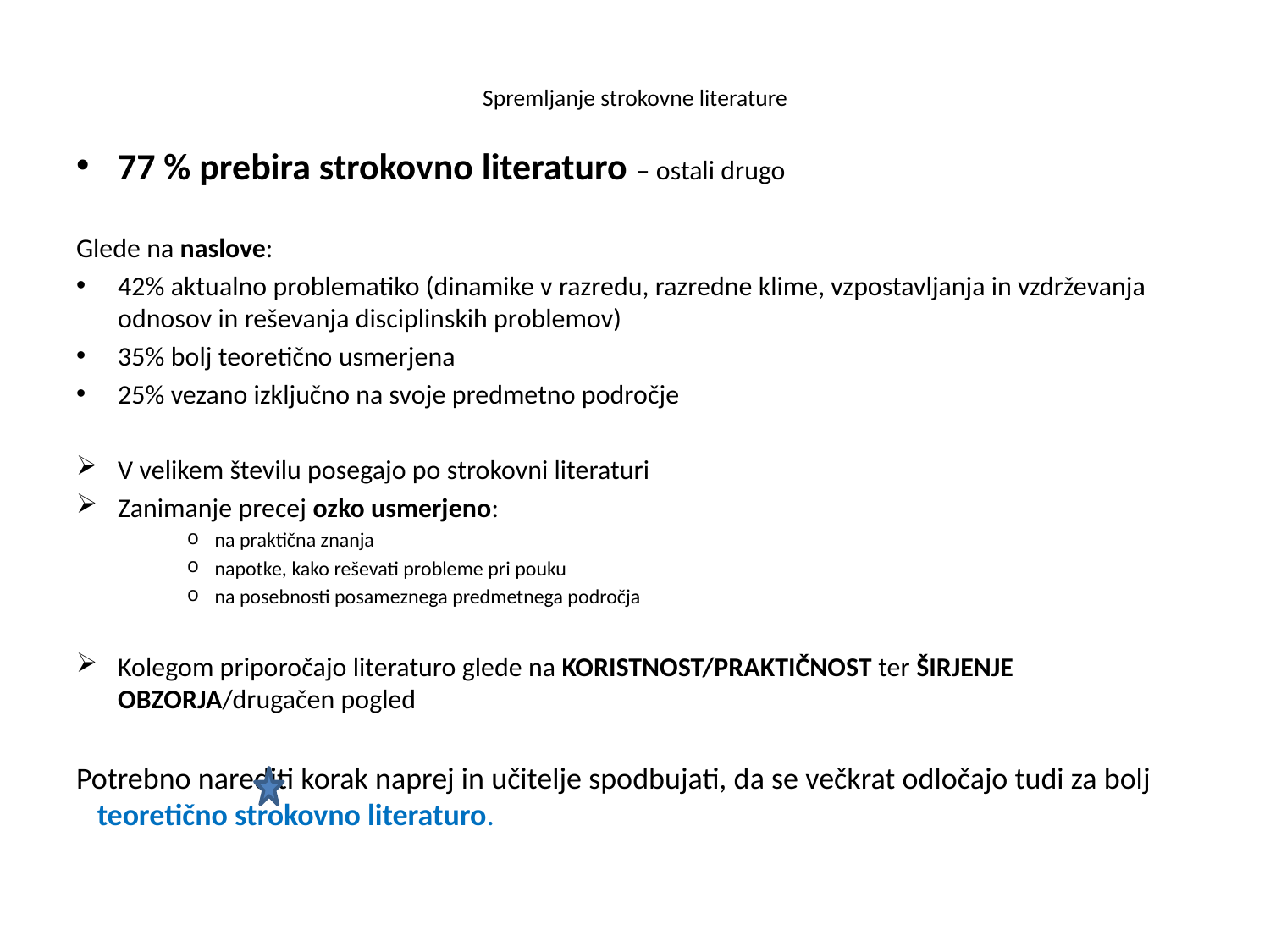

# Spremljanje strokovne literature
77 % prebira strokovno literaturo – ostali drugo

Glede na naslove:
42% aktualno problematiko (dinamike v razredu, razredne klime, vzpostavljanja in vzdrževanja odnosov in reševanja disciplinskih problemov)
35% bolj teoretično usmerjena
25% vezano izključno na svoje predmetno področje

V velikem številu posegajo po strokovni literaturi
Zanimanje precej ozko usmerjeno:
na praktična znanja
napotke, kako reševati probleme pri pouku
na posebnosti posameznega predmetnega področja

Kolegom priporočajo literaturo glede na KORISTNOST/PRAKTIČNOST ter ŠIRJENJE OBZORJA/drugačen pogled

Potrebno narediti korak naprej in učitelje spodbujati, da se večkrat odločajo tudi za bolj         teoretično strokovno literaturo.